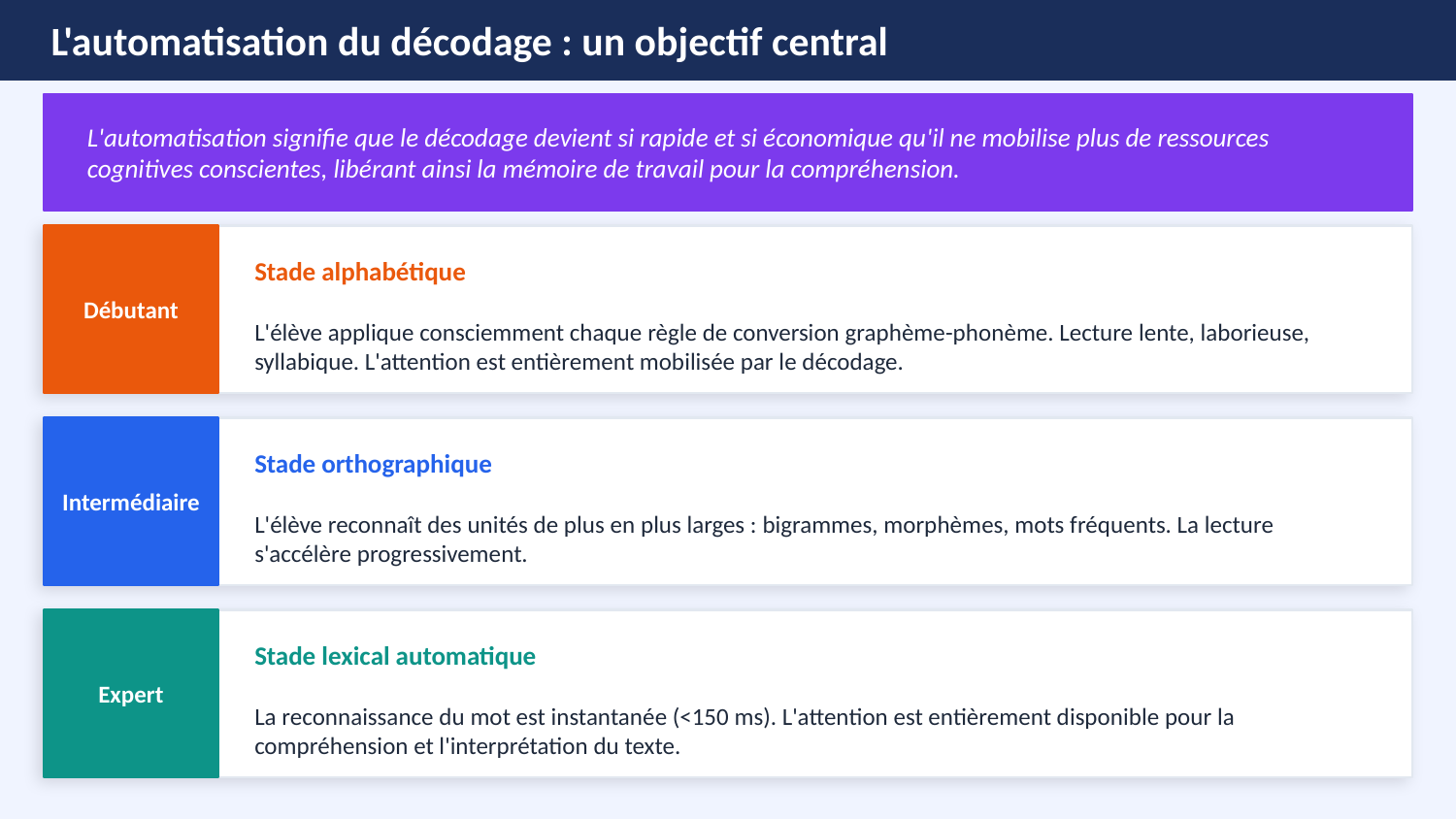

L'automatisation du décodage : un objectif central

L'automatisation signifie que le décodage devient si rapide et si économique qu'il ne mobilise plus de ressources cognitives conscientes, libérant ainsi la mémoire de travail pour la compréhension.

Débutant
Stade alphabétique
L'élève applique consciemment chaque règle de conversion graphème-phonème. Lecture lente, laborieuse, syllabique. L'attention est entièrement mobilisée par le décodage.

Intermédiaire
Stade orthographique
L'élève reconnaît des unités de plus en plus larges : bigrammes, morphèmes, mots fréquents. La lecture s'accélère progressivement.

Expert
Stade lexical automatique
La reconnaissance du mot est instantanée (<150 ms). L'attention est entièrement disponible pour la compréhension et l'interprétation du texte.